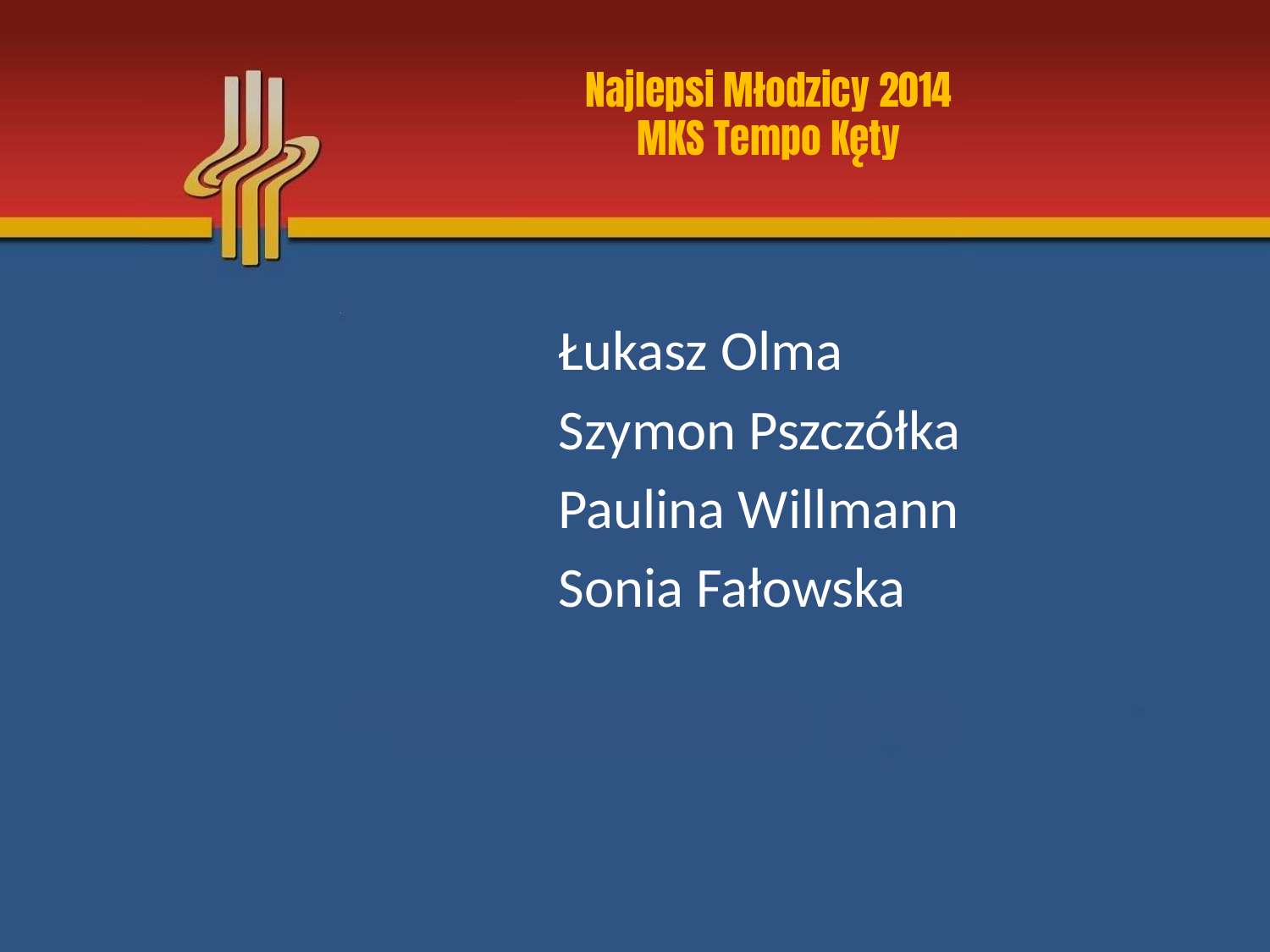

# Najlepsi Młodzicy 2014 MKS Tempo Kęty
Łukasz Olma
Szymon Pszczółka
Paulina Willmann
Sonia Fałowska